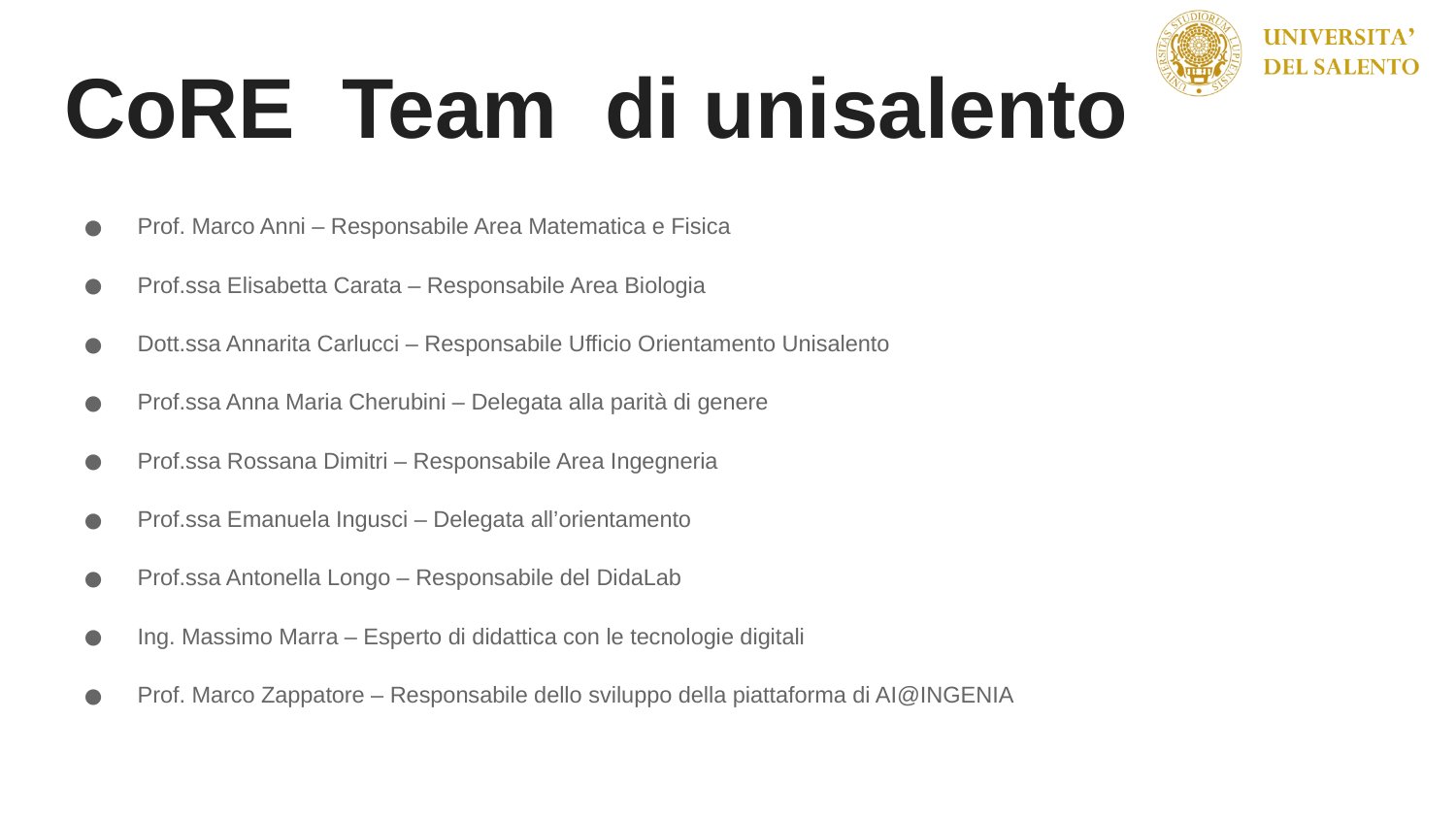

# CoRE  Team  di unisalento
Prof. Marco Anni – Responsabile Area Matematica e Fisica

Prof.ssa Elisabetta Carata – Responsabile Area Biologia

Dott.ssa Annarita Carlucci – Responsabile Ufficio Orientamento Unisalento

Prof.ssa Anna Maria Cherubini – Delegata alla parità di genere

Prof.ssa Rossana Dimitri – Responsabile Area Ingegneria

Prof.ssa Emanuela Ingusci – Delegata all’orientamento

Prof.ssa Antonella Longo – Responsabile del DidaLab

Ing. Massimo Marra – Esperto di didattica con le tecnologie digitali

Prof. Marco Zappatore – Responsabile dello sviluppo della piattaforma di AI@INGENIA